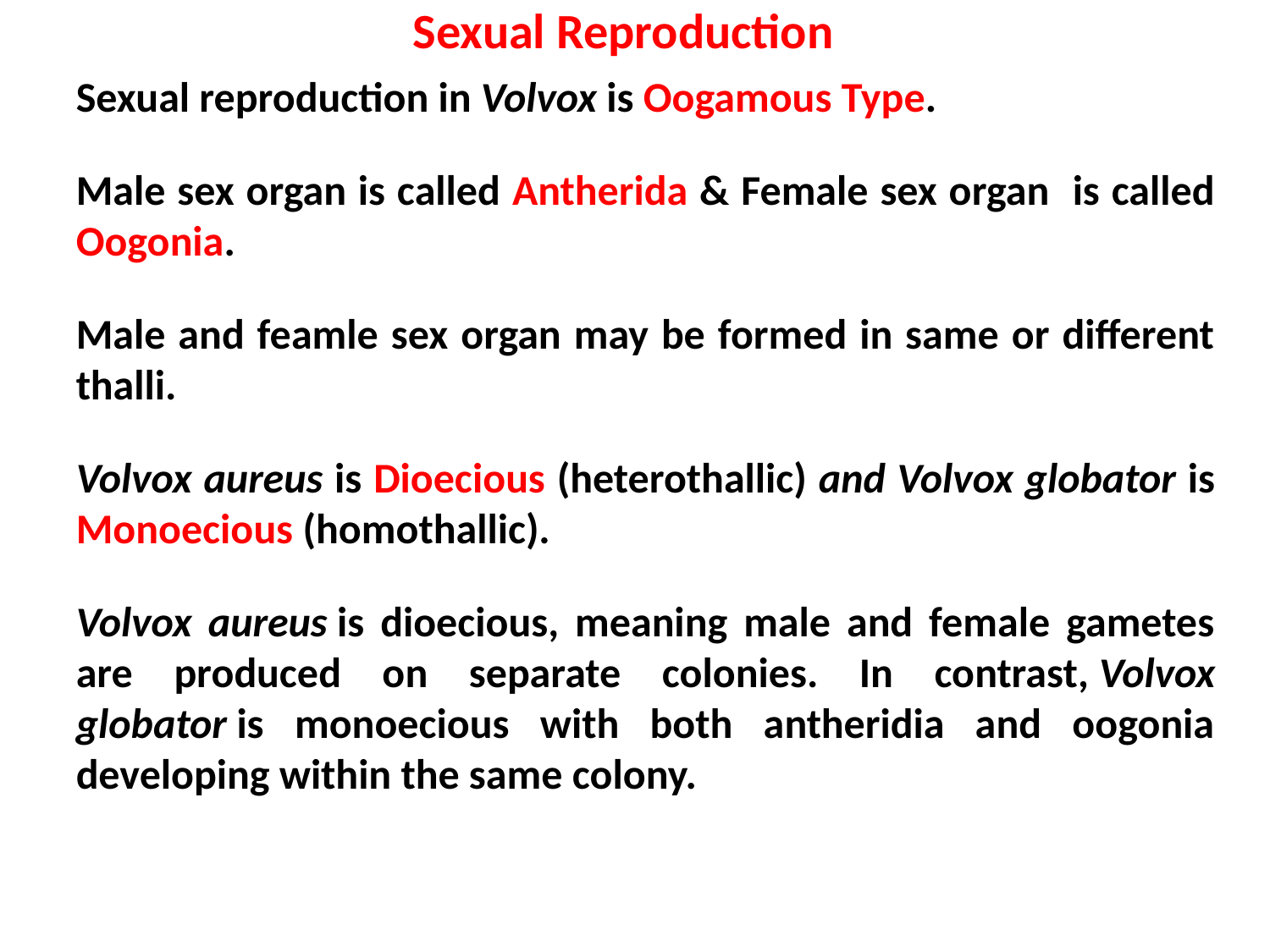

Sexual Reproduction
Sexual reproduction in Volvox is Oogamous Type.
Male sex organ is called Antherida & Female sex organ  is called Oogonia.
Male and feamle sex organ may be formed in same or different thalli.
Volvox aureus is Dioecious (heterothallic) and Volvox globator is Monoecious (homothallic).
Volvox aureus is dioecious, meaning male and female gametes are produced on separate colonies. In contrast, Volvox globator is monoecious with both antheridia and oogonia developing within the same colony.